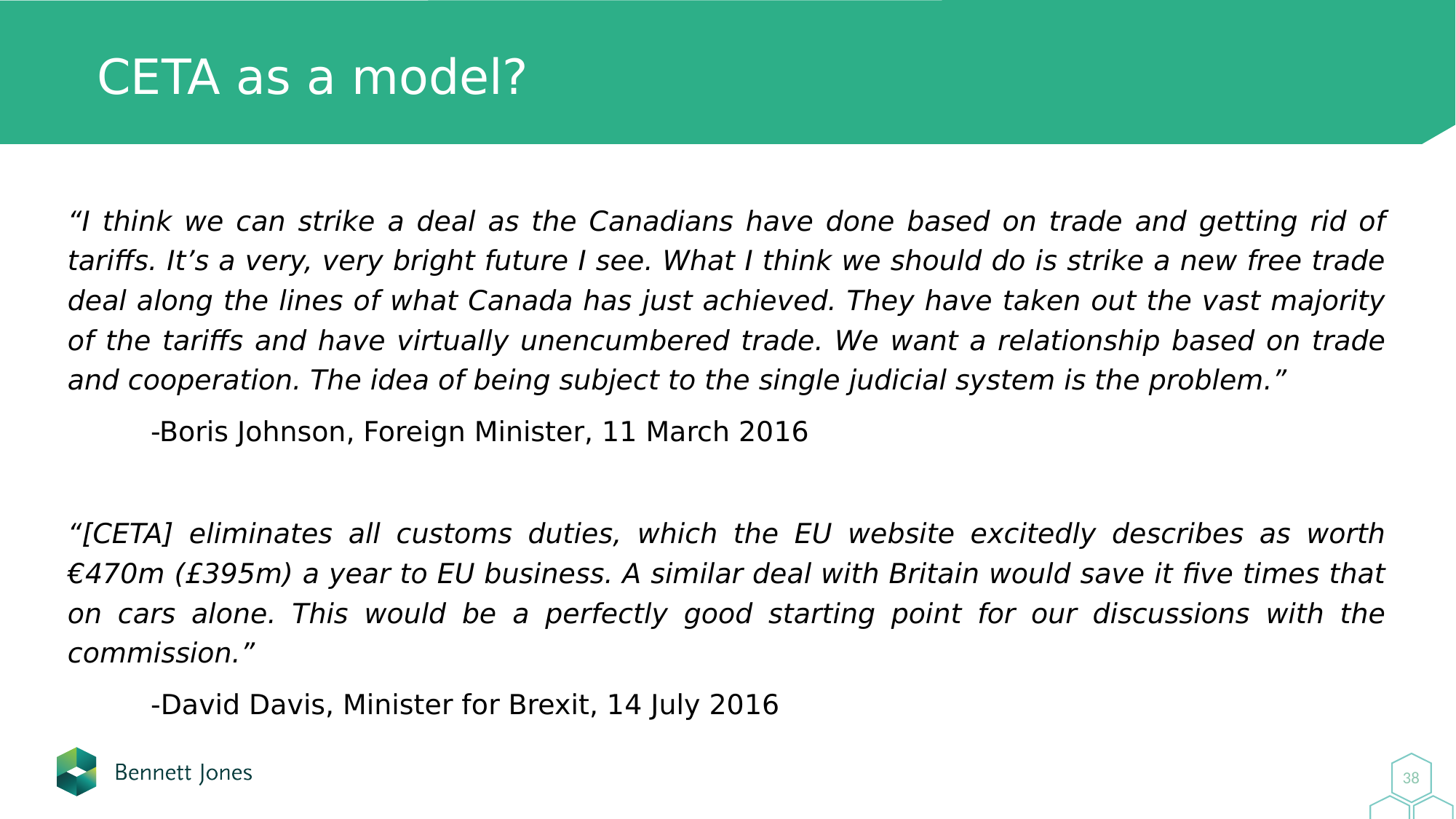

# CETA as a model?
“I think we can strike a deal as the Canadians have done based on trade and getting rid of tariffs. It’s a very, very bright future I see. What I think we should do is strike a new free trade deal along the lines of what Canada has just achieved. They have taken out the vast majority of the tariffs and have virtually unencumbered trade. We want a relationship based on trade and cooperation. The idea of being subject to the single judicial system is the problem.”
	-Boris Johnson, Foreign Minister, 11 March 2016

“[CETA] eliminates all customs duties, which the EU website excitedly describes as worth €470m (£395m) a year to EU business. A similar deal with Britain would save it five times that on cars alone. This would be a perfectly good starting point for our discussions with the commission.”
	-David Davis, Minister for Brexit, 14 July 2016

38